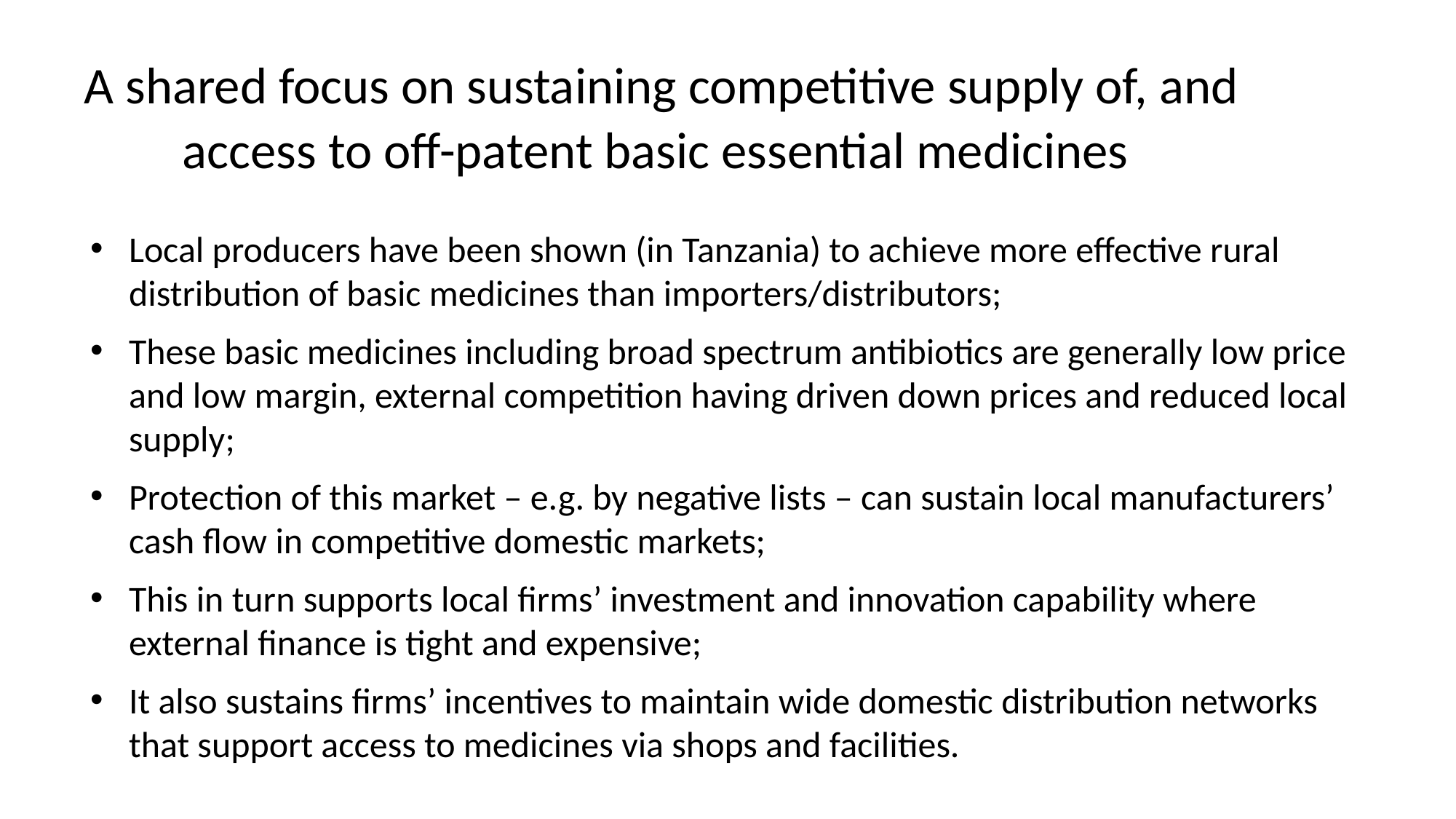

A shared focus on sustaining competitive supply of, and access to off-patent basic essential medicines
Local producers have been shown (in Tanzania) to achieve more effective rural distribution of basic medicines than importers/distributors;
These basic medicines including broad spectrum antibiotics are generally low price and low margin, external competition having driven down prices and reduced local supply;
Protection of this market – e.g. by negative lists – can sustain local manufacturers’ cash flow in competitive domestic markets;
This in turn supports local firms’ investment and innovation capability where external finance is tight and expensive;
It also sustains firms’ incentives to maintain wide domestic distribution networks that support access to medicines via shops and facilities.